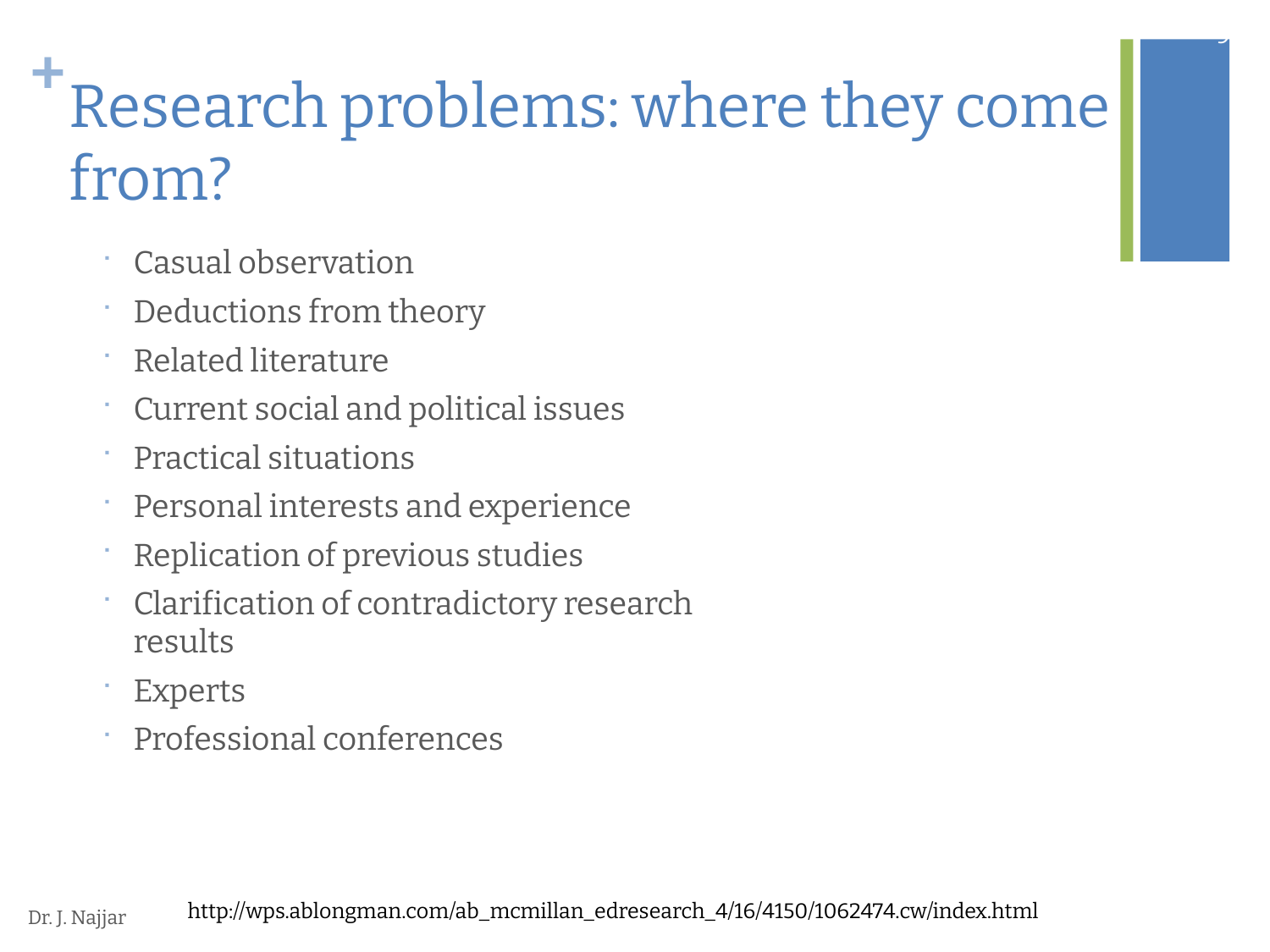

9
# Research problems: where they come from?
Casual observation
Deductions from theory
Related literature
Current social and political issues
Practical situations
Personal interests and experience
Replication of previous studies
Clarification of contradictory research results
Experts
Professional conferences
http://wps.ablongman.com/ab_mcmillan_edresearch_4/16/4150/1062474.cw/index.html
Dr. J. Najjar